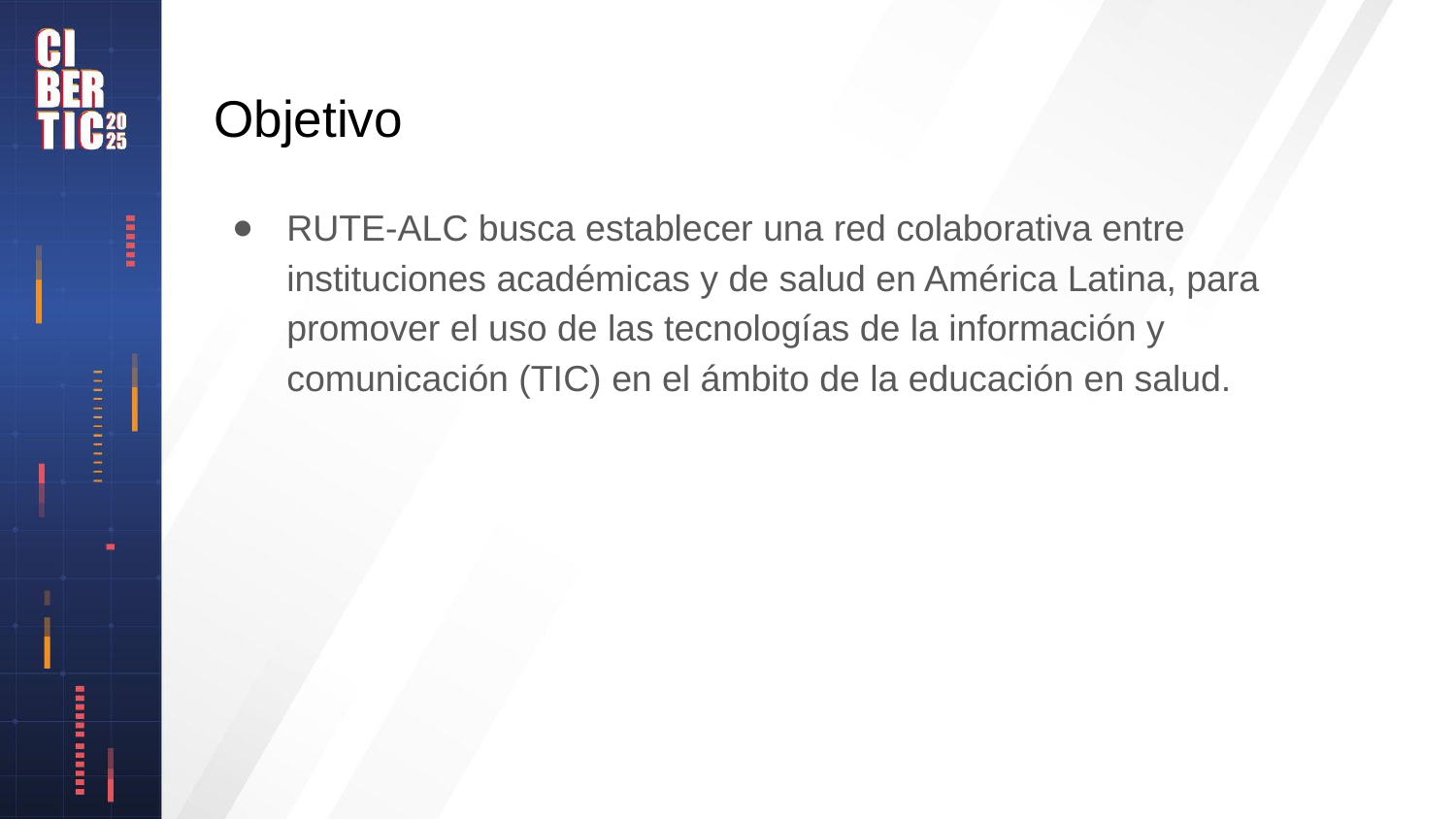

# Objetivo
RUTE-ALC busca establecer una red colaborativa entre instituciones académicas y de salud en América Latina, para promover el uso de las tecnologías de la información y comunicación (TIC) en el ámbito de la educación en salud.